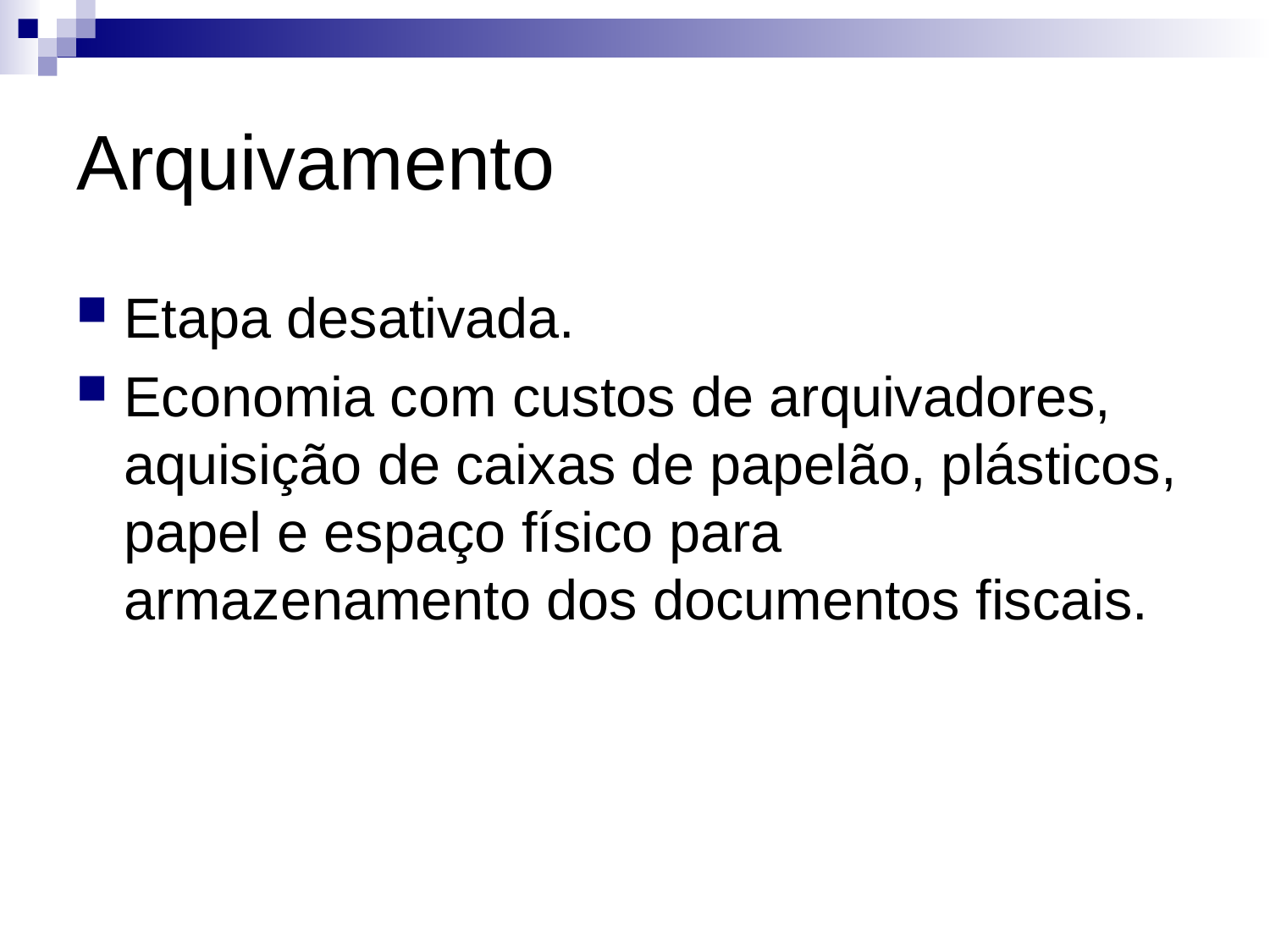

# Arquivamento
Etapa desativada.
Economia com custos de arquivadores, aquisição de caixas de papelão, plásticos, papel e espaço físico para armazenamento dos documentos fiscais.